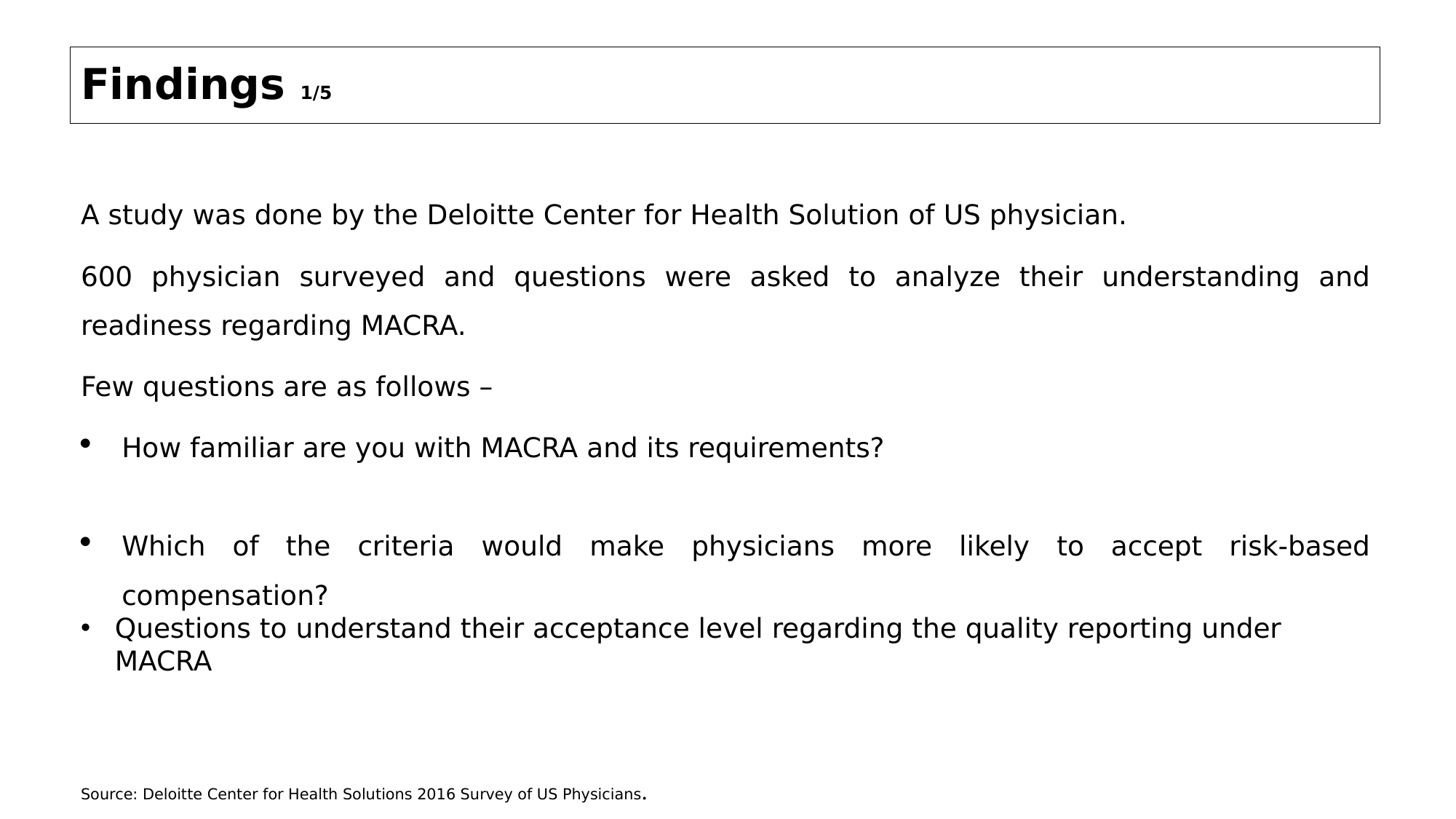

# Findings 1/5
A study was done by the Deloitte Center for Health Solution of US physician.
600 physician surveyed and questions were asked to analyze their understanding and readiness regarding MACRA.
Few questions are as follows –
How familiar are you with MACRA and its requirements?

Which of the criteria would make physicians more likely to accept risk-based compensation?
Questions to understand their acceptance level regarding the quality reporting under MACRA

Source: Deloitte Center for Health Solutions 2016 Survey of US Physicians.